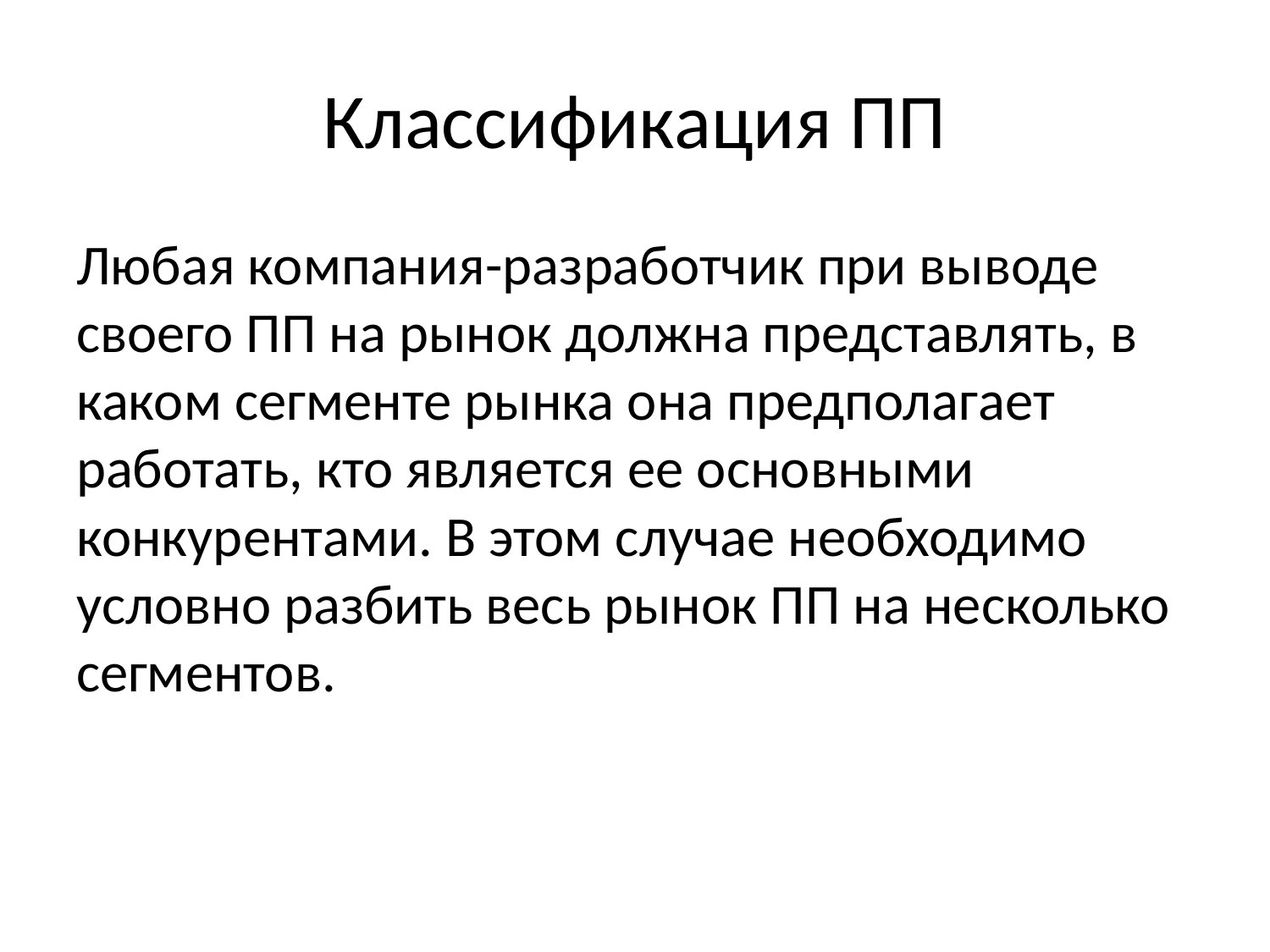

# Классификация ПП
Любая компания-разработчик при выводе своего ПП на рынок должна представлять, в каком сегменте рынка она предполагает работать, кто является ее основными конкурентами. В этом случае необходимо условно разбить весь рынок ПП на несколько сегментов.